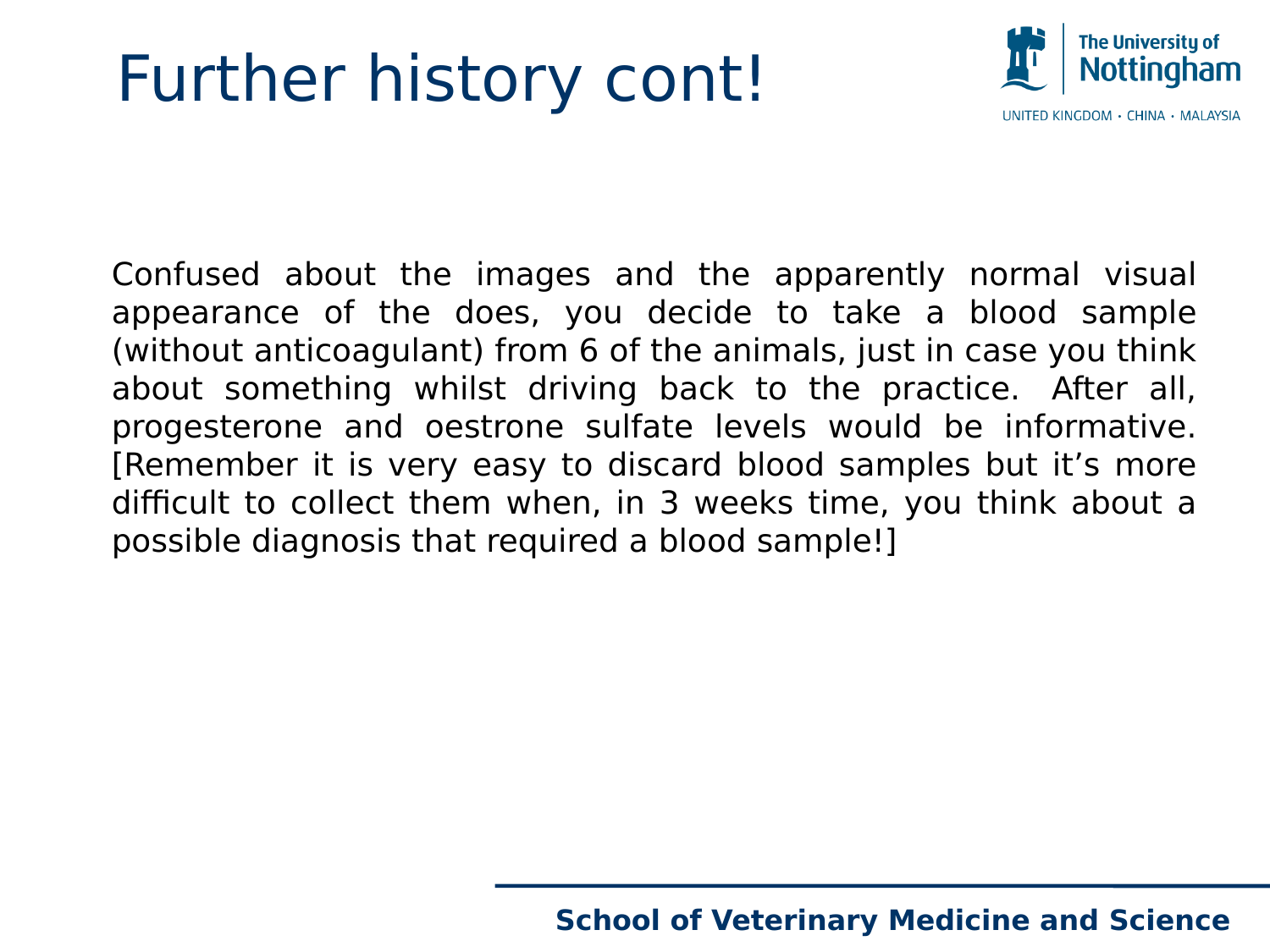

# Further history cont!
Confused about the images and the apparently normal visual appearance of the does, you decide to take a blood sample (without anticoagulant) from 6 of the animals, just in case you think about something whilst driving back to the practice.  After all, progesterone and oestrone sulfate levels would be informative. [Remember it is very easy to discard blood samples but it’s more difficult to collect them when, in 3 weeks time, you think about a possible diagnosis that required a blood sample!]